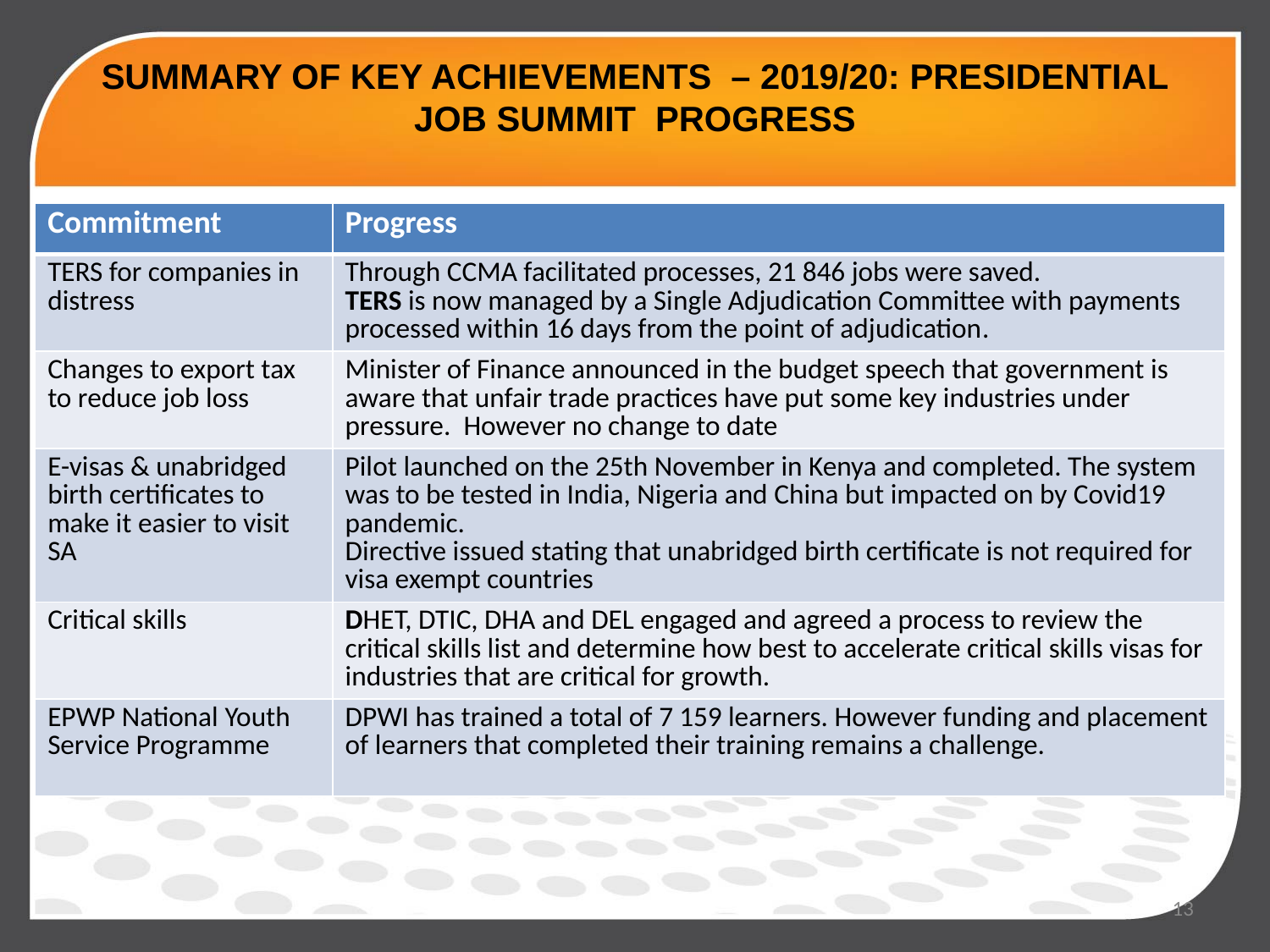

# SUMMARY OF KEY ACHIEVEMENTS  – 2019/20: PRESIDENTIAL JOB SUMMIT  PROGRESS
| Commitment | Progress |
| --- | --- |
| TERS for companies in distress | Through CCMA facilitated processes, 21 846 jobs were saved. TERS is now managed by a Single Adjudication Committee with payments processed within 16 days from the point of adjudication. |
| Changes to export tax to reduce job loss | Minister of Finance announced in the budget speech that government is aware that unfair trade practices have put some key industries under pressure. However no change to date |
| E-visas & unabridged birth certificates to make it easier to visit SA | Pilot launched on the 25th November in Kenya and completed. The system was to be tested in India, Nigeria and China but impacted on by Covid19 pandemic. Directive issued stating that unabridged birth certificate is not required for visa exempt countries |
| Critical skills | DHET, DTIC, DHA and DEL engaged and agreed a process to review the critical skills list and determine how best to accelerate critical skills visas for industries that are critical for growth. |
| EPWP National Youth Service Programme | DPWI has trained a total of 7 159 learners. However funding and placement of learners that completed their training remains a challenge. |
13